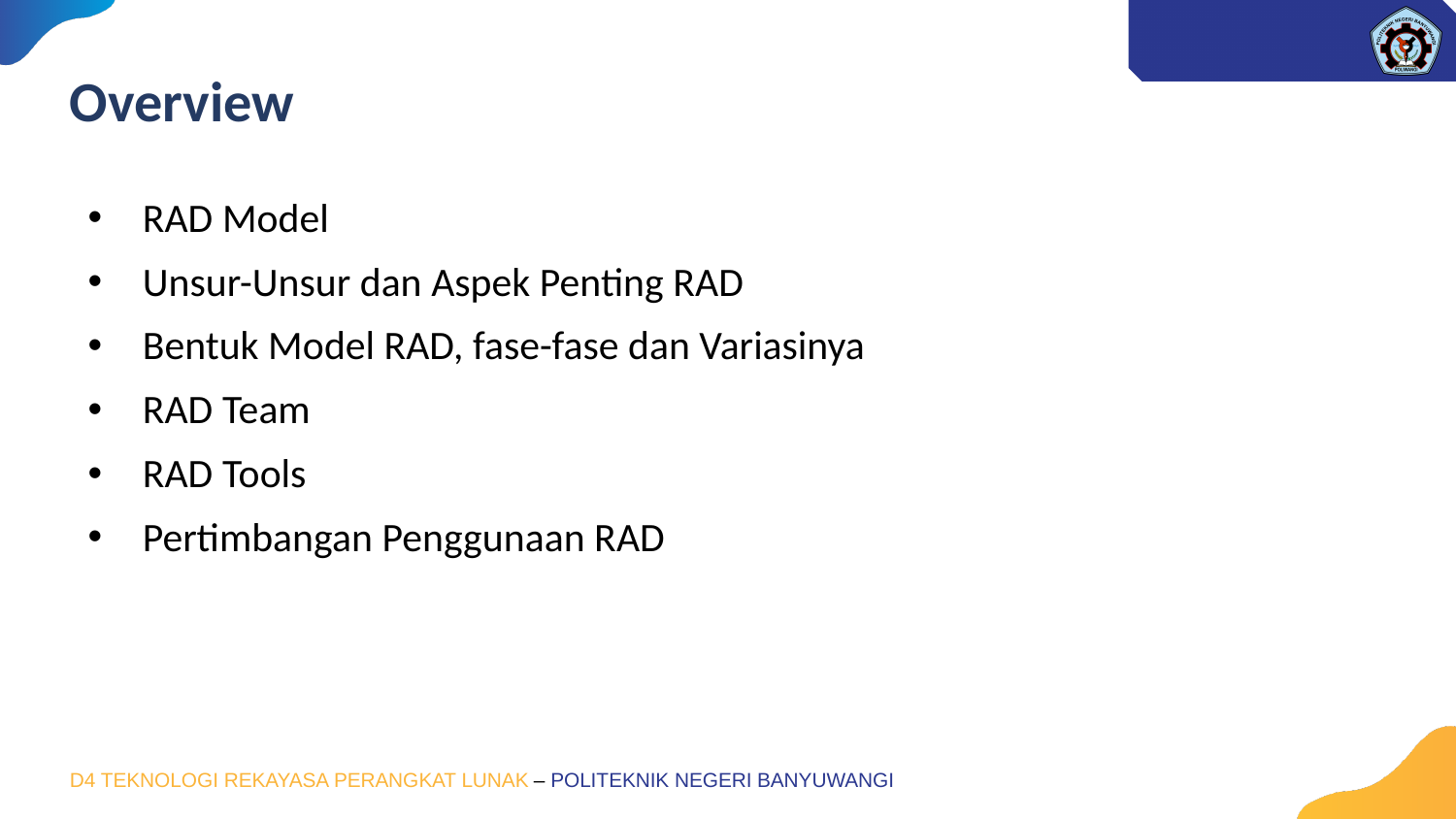

# Overview
RAD Model
Unsur-Unsur dan Aspek Penting RAD
Bentuk Model RAD, fase-fase dan Variasinya
RAD Team
RAD Tools
Pertimbangan Penggunaan RAD